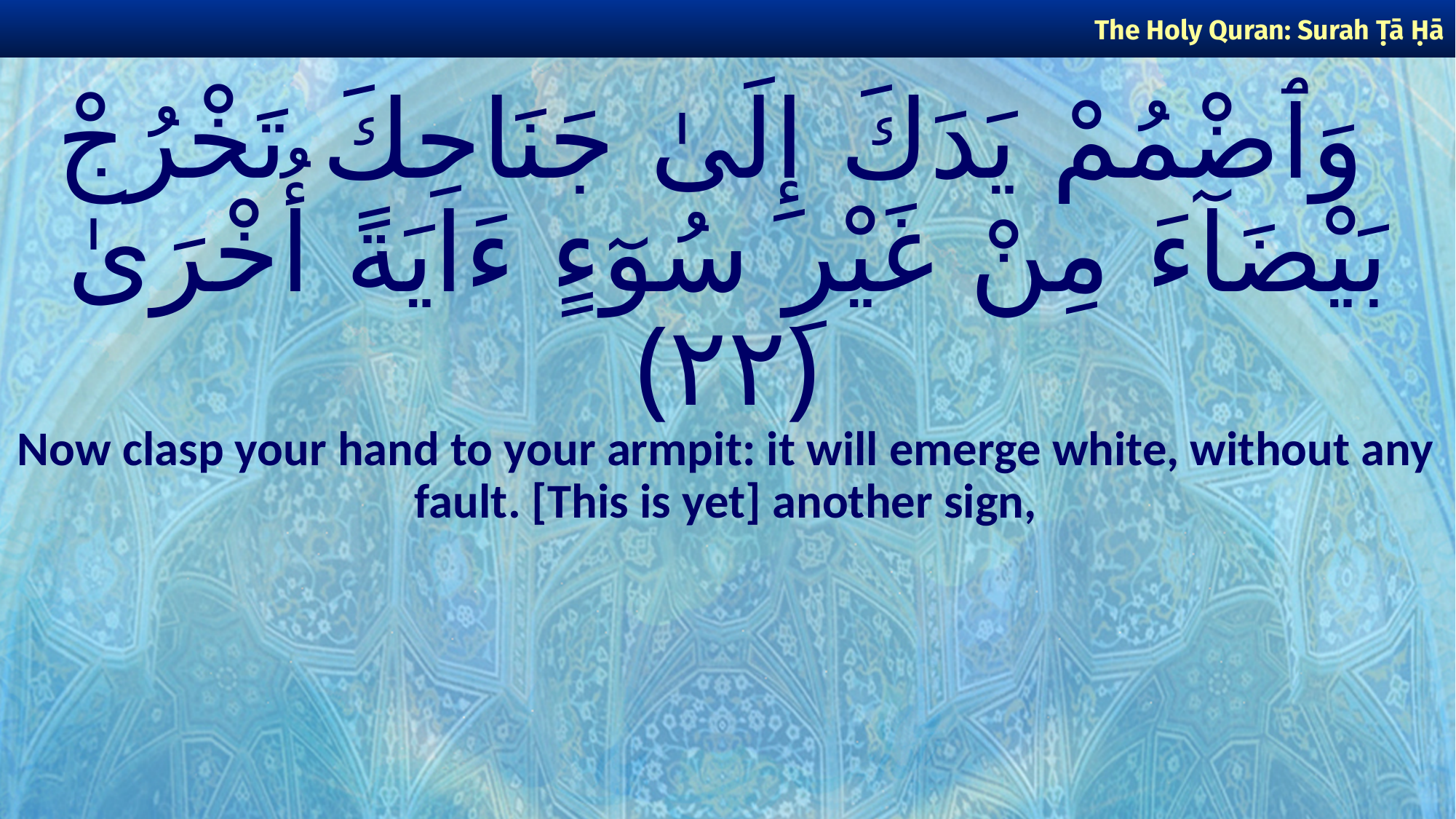

The Holy Quran: Surah Ṭā Ḥā
# وَٱضْمُمْ يَدَكَ إِلَىٰ جَنَاحِكَ تَخْرُجْ بَيْضَآءَ مِنْ غَيْرِ سُوٓءٍ ءَايَةً أُخْرَىٰ ﴿٢٢﴾
Now clasp your hand to your armpit: it will emerge white, without any fault. [This is yet] another sign,